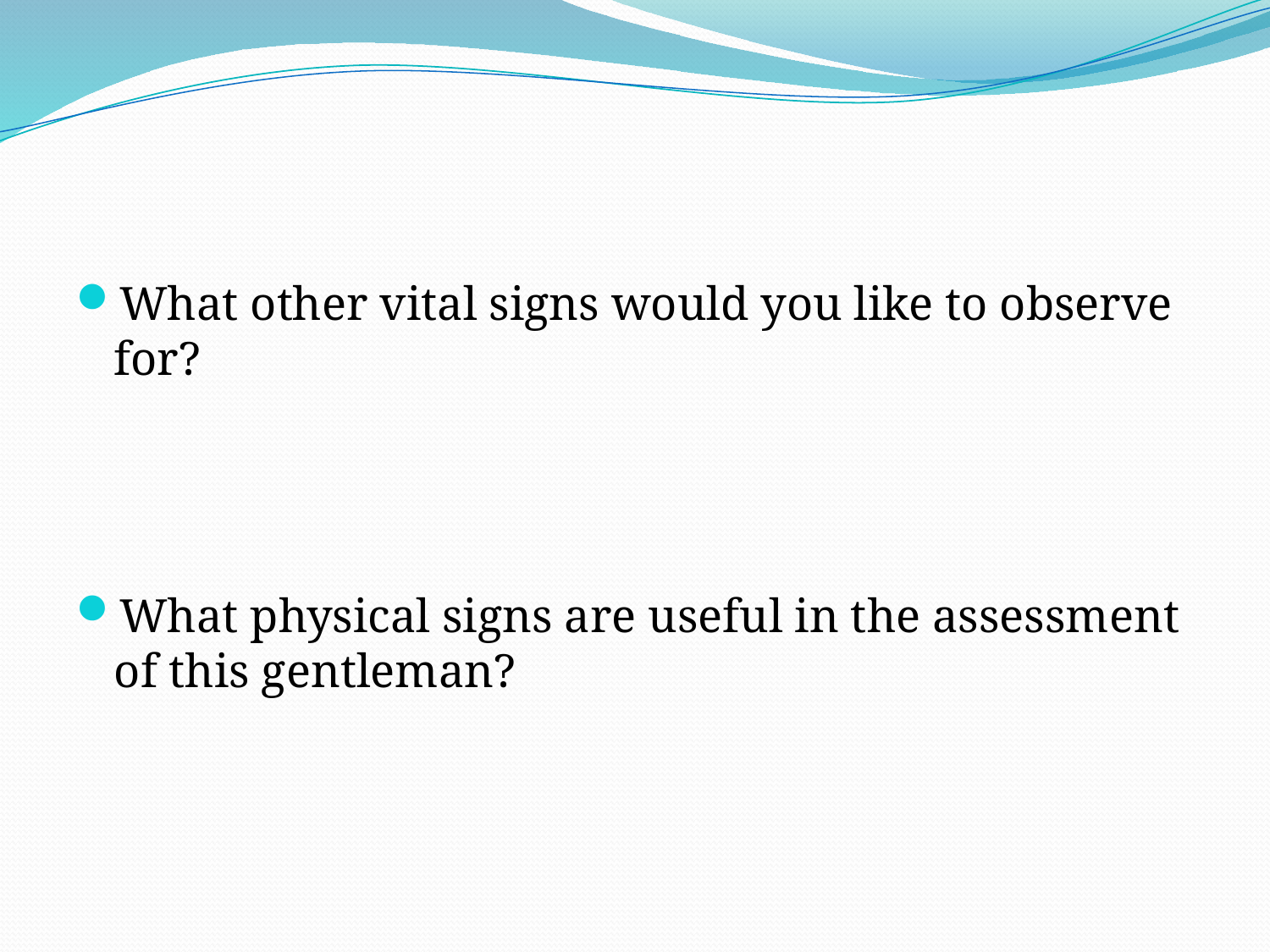

#
What other vital signs would you like to observe for?

What physical signs are useful in the assessment of this gentleman?